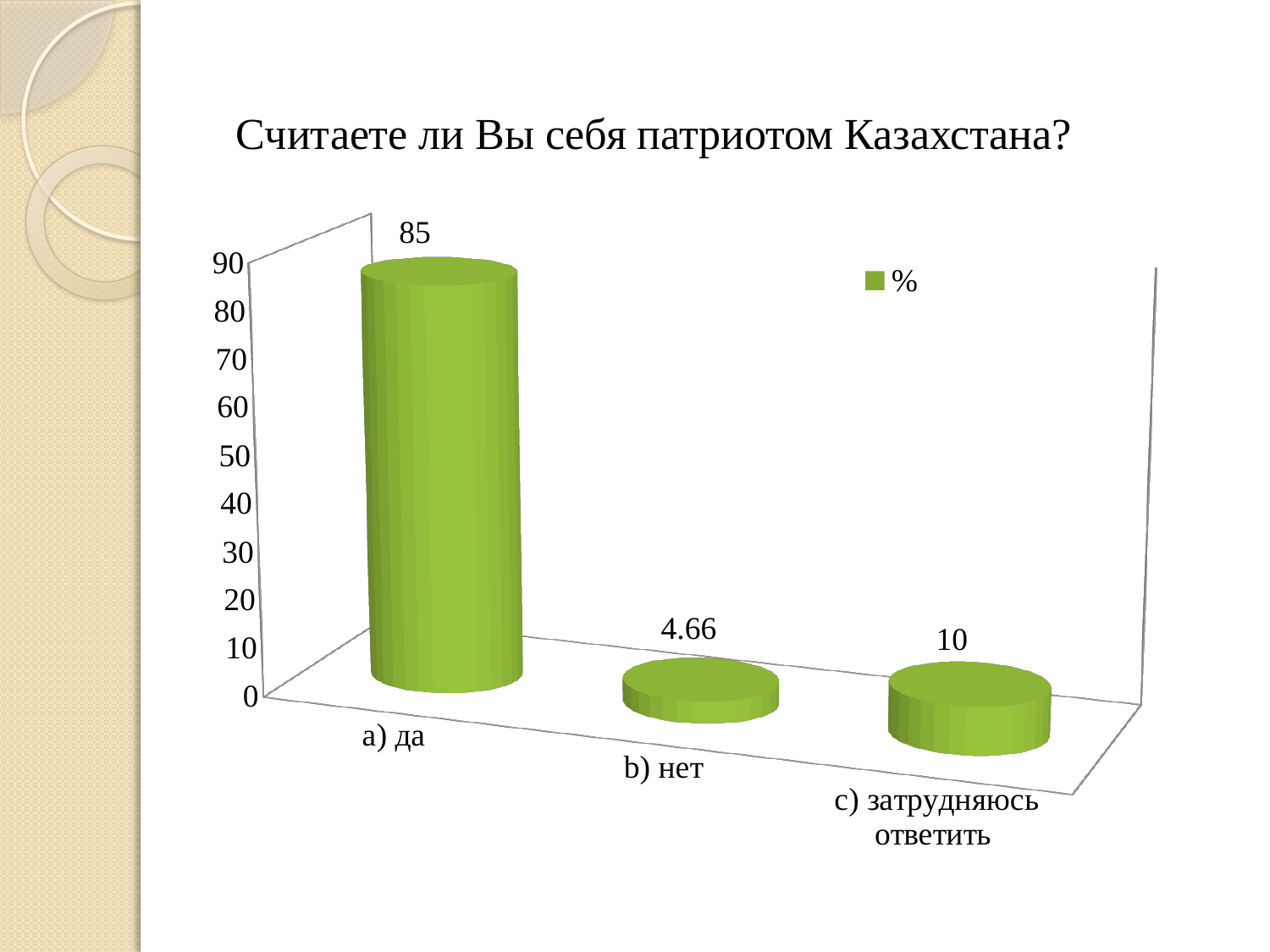

Считаете ли Вы себя патриотом Казахстана?

[unsupported chart]